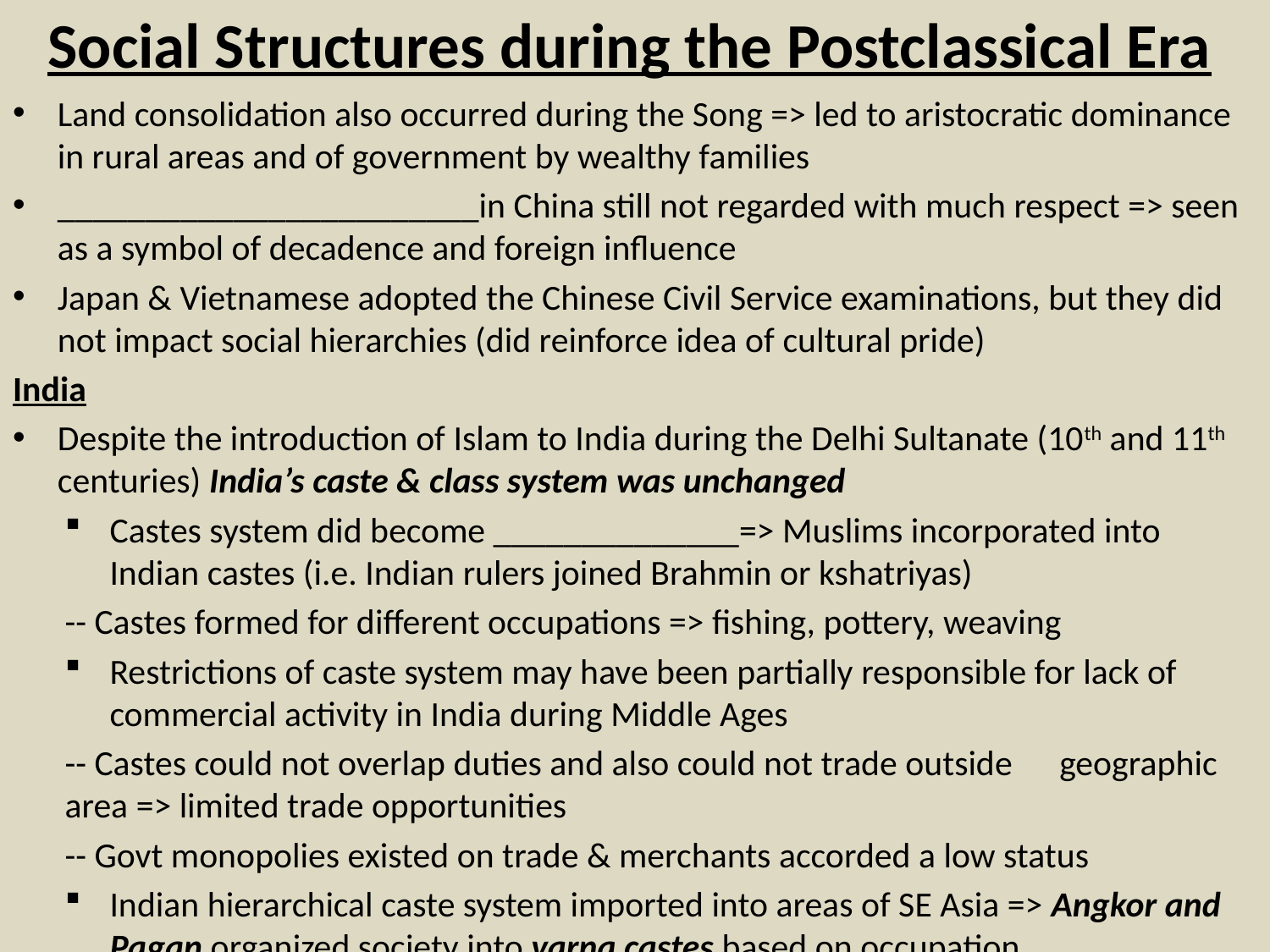

# Social Structures during the Postclassical Era
Land consolidation also occurred during the Song => led to aristocratic dominance in rural areas and of government by wealthy families
________________________in China still not regarded with much respect => seen as a symbol of decadence and foreign influence
Japan & Vietnamese adopted the Chinese Civil Service examinations, but they did not impact social hierarchies (did reinforce idea of cultural pride)
India
Despite the introduction of Islam to India during the Delhi Sultanate (10th and 11th centuries) India’s caste & class system was unchanged
Castes system did become ______________=> Muslims incorporated into Indian castes (i.e. Indian rulers joined Brahmin or kshatriyas)
	-- Castes formed for different occupations => fishing, pottery, weaving
Restrictions of caste system may have been partially responsible for lack of commercial activity in India during Middle Ages
	-- Castes could not overlap duties and also could not trade outside 	geographic area => limited trade opportunities
	-- Govt monopolies existed on trade & merchants accorded a low status
Indian hierarchical caste system imported into areas of SE Asia => Angkor and Pagan organized society into varna castes based on occupation